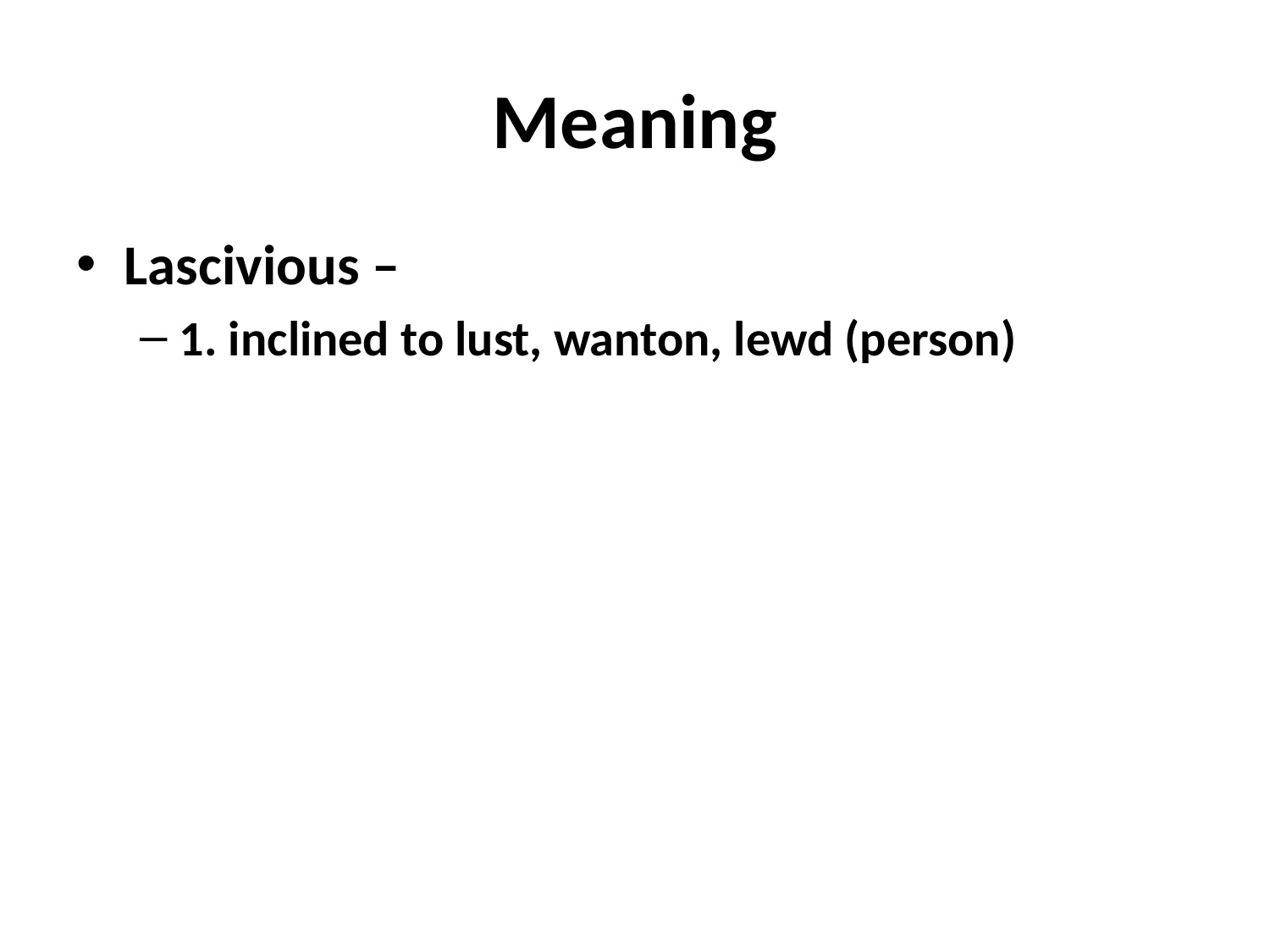

# Meaning
Lascivious –
1. inclined to lust, wanton, lewd (person)